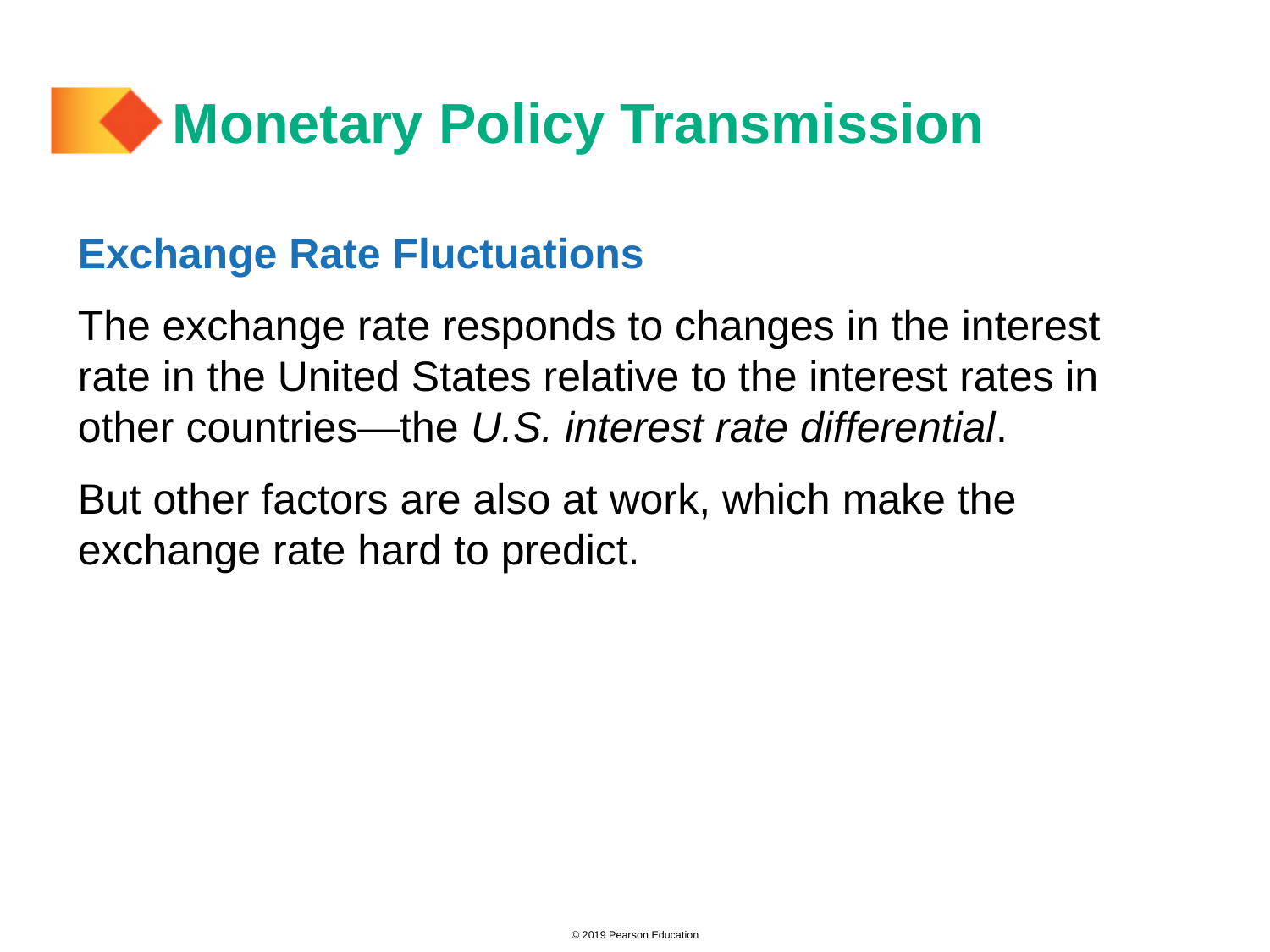

# Monetary Policy Transmission
Exchange Rate Fluctuations
The exchange rate responds to changes in the interest rate in the United States relative to the interest rates in other countries—the U.S. interest rate differential.
But other factors are also at work, which make the exchange rate hard to predict.